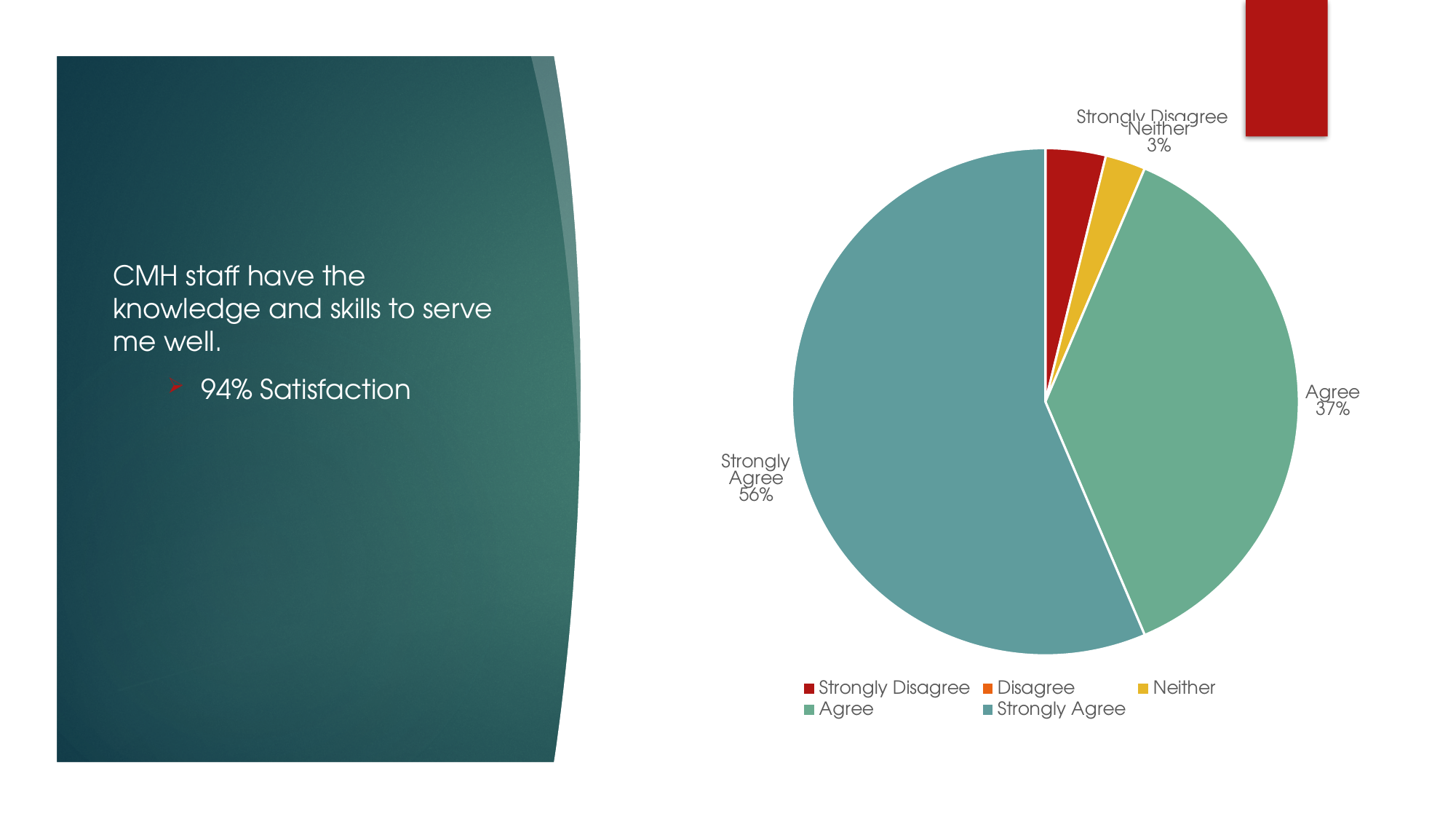

### Chart

| Category | Sales |
|---|---|
| Strongly Disagree | 3.0 |
| Disagree | 0.0 |
| Neither | 2.0 |
| Agree | 29.0 |
| Strongly Agree | 44.0 |
CMH staff have the knowledge and skills to serve me well.
94% Satisfaction